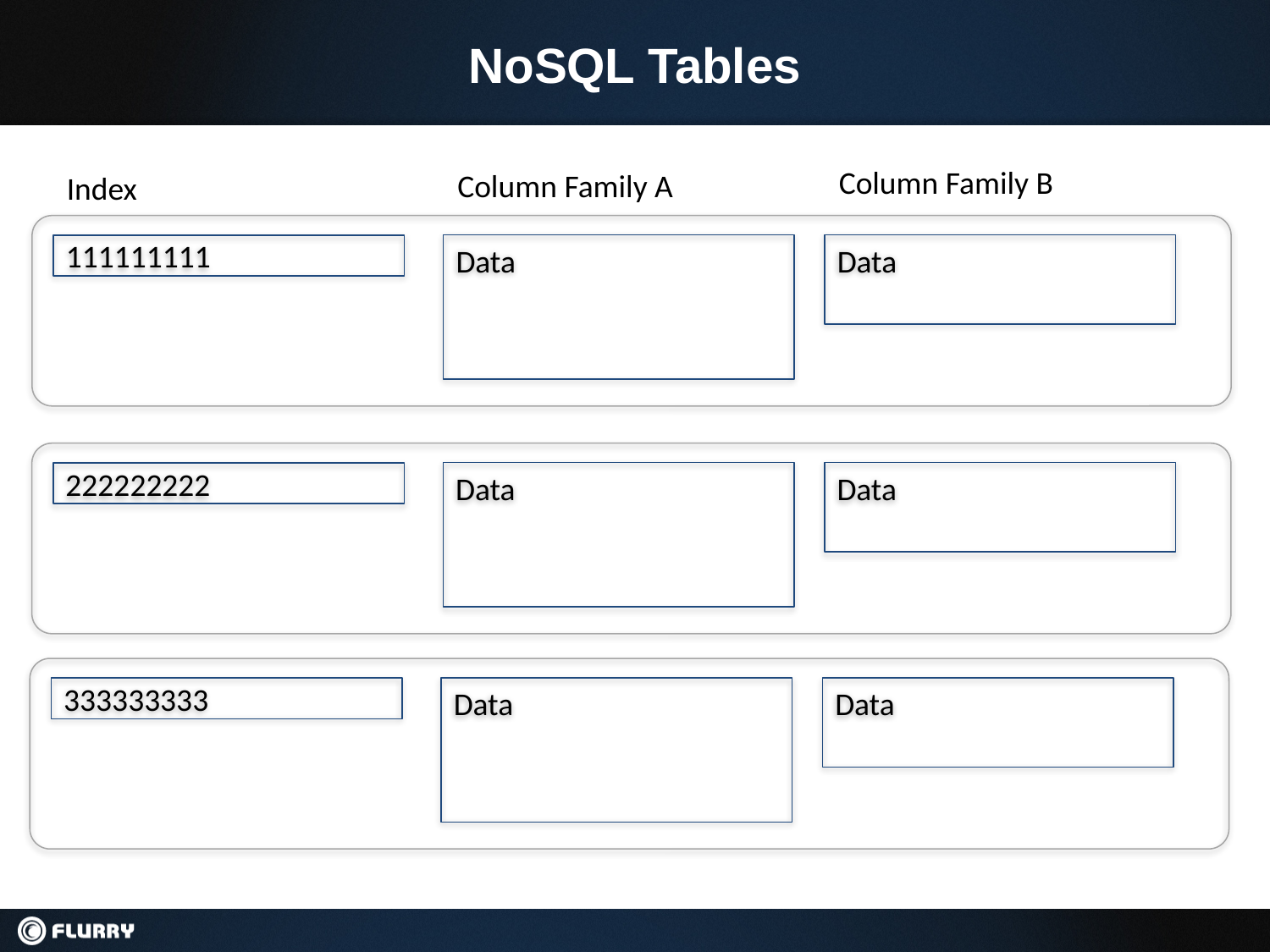

# NoSQL Tables
Column Family B
Column Family A
Index

Data
Data
111111111

Data
Data
222222222

Data
Data
333333333